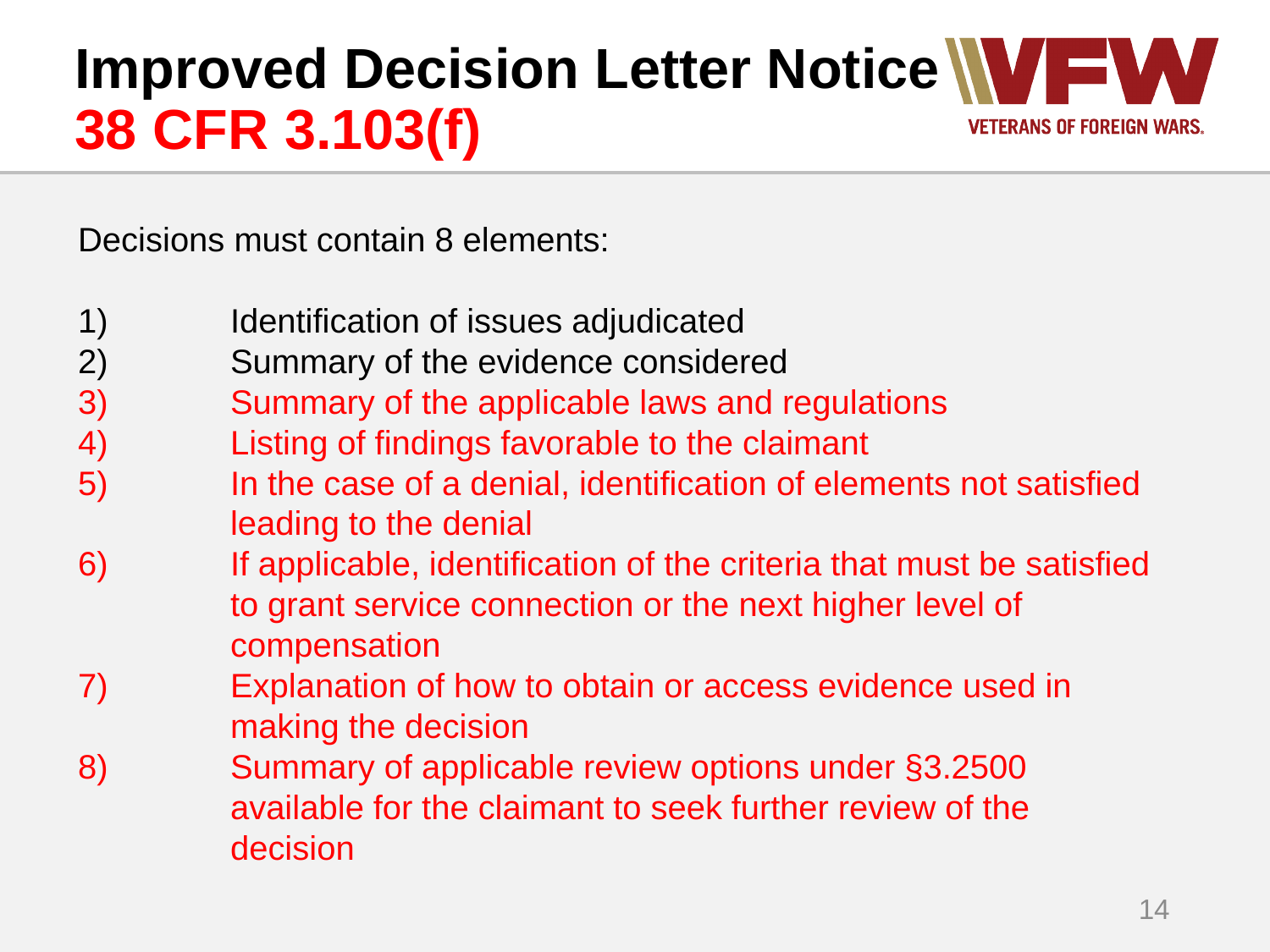

# Improved Decision Letter Notice 38 CFR 3.103(f)
Decisions must contain 8 elements:

Identification of issues adjudicated
Summary of the evidence considered
Summary of the applicable laws and regulations
Listing of findings favorable to the claimant
In the case of a denial, identification of elements not satisfied leading to the denial
If applicable, identification of the criteria that must be satisfied to grant service connection or the next higher level of compensation
Explanation of how to obtain or access evidence used in making the decision
Summary of applicable review options under §3.2500 available for the claimant to seek further review of the decision
14